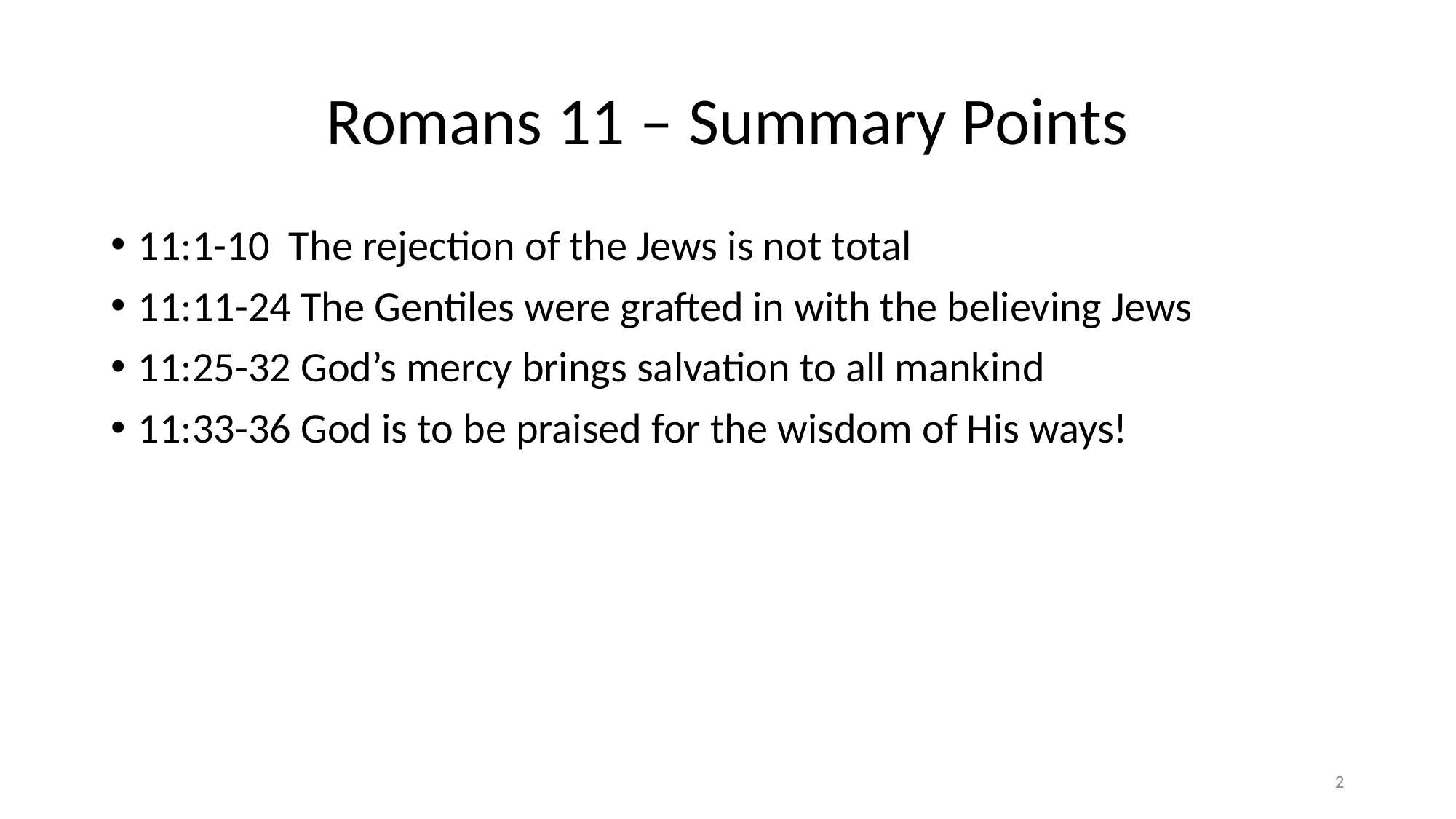

# Romans 11 – Summary Points
11:1-10  The rejection of the Jews is not total
11:11-24 The Gentiles were grafted in with the believing Jews
11:25-32 God’s mercy brings salvation to all mankind
11:33-36 God is to be praised for the wisdom of His ways!
2